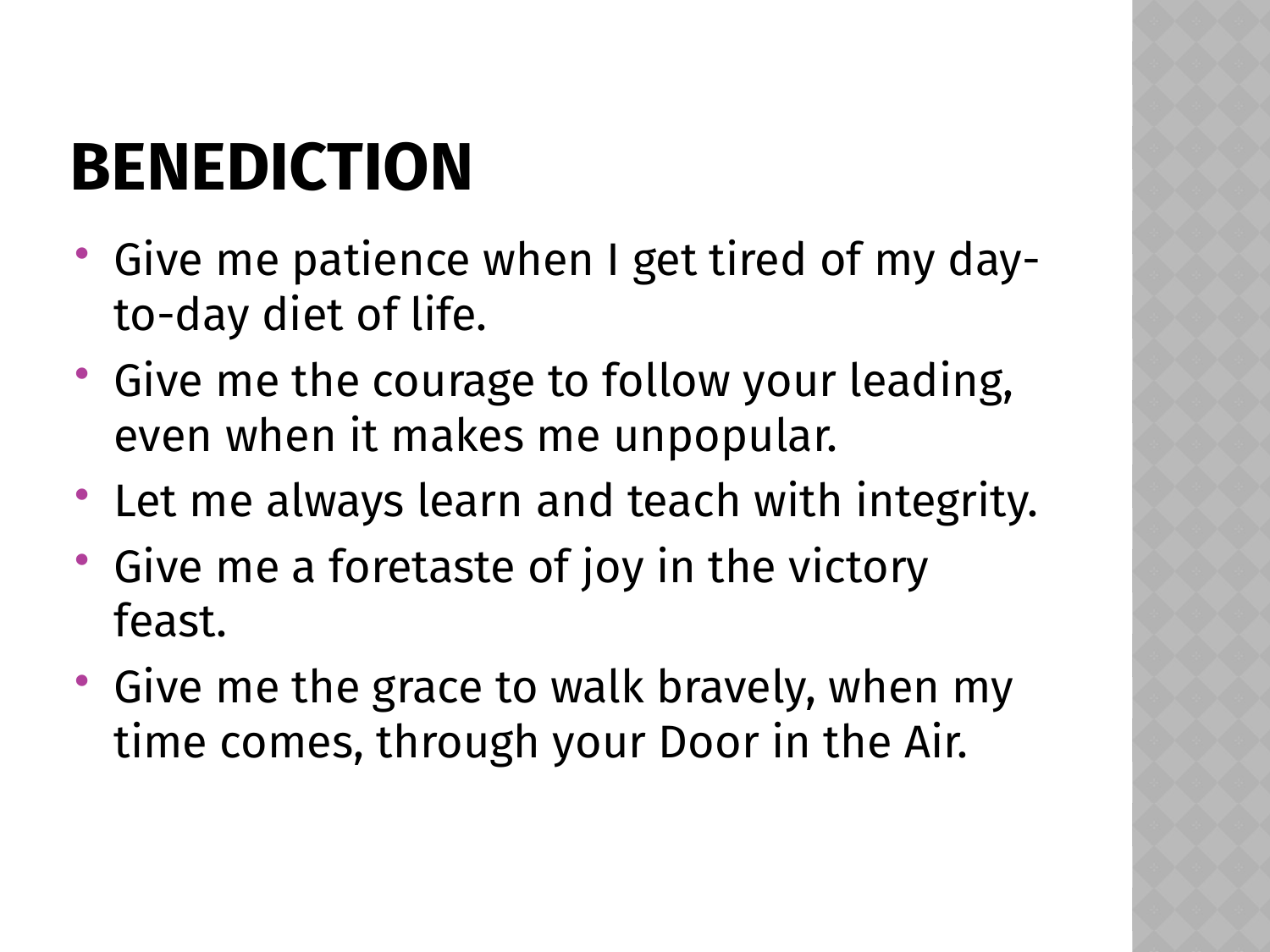

# Benediction
Give me patience when I get tired of my day-to-day diet of life.
Give me the courage to follow your leading, even when it makes me unpopular.
Let me always learn and teach with integrity.
Give me a foretaste of joy in the victory feast.
Give me the grace to walk bravely, when my time comes, through your Door in the Air.